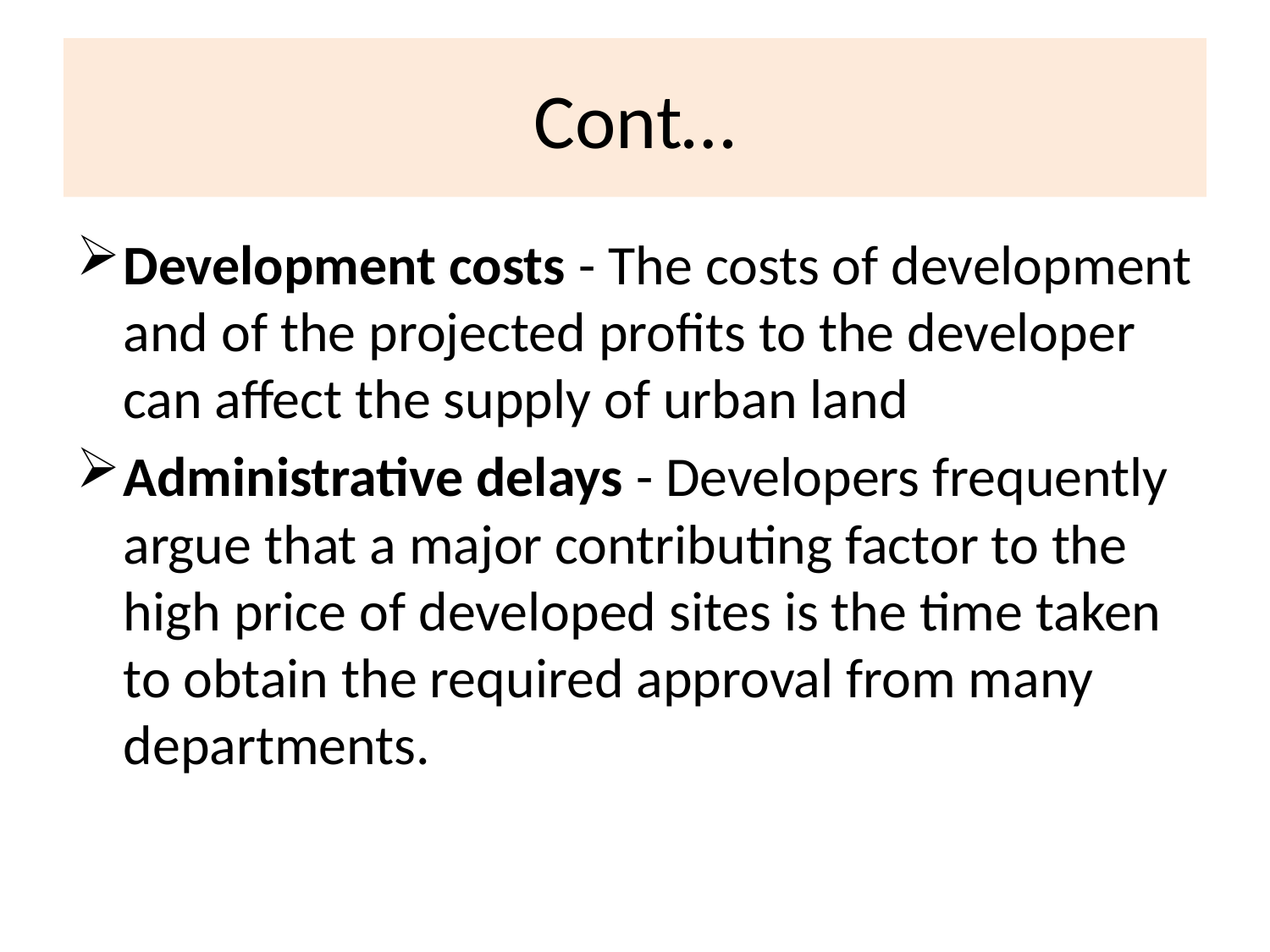

# Cont…
Development costs - The costs of development and of the projected profits to the developer can affect the supply of urban land
Administrative delays - Developers frequently argue that a major contributing factor to the high price of developed sites is the time taken to obtain the required approval from many departments.